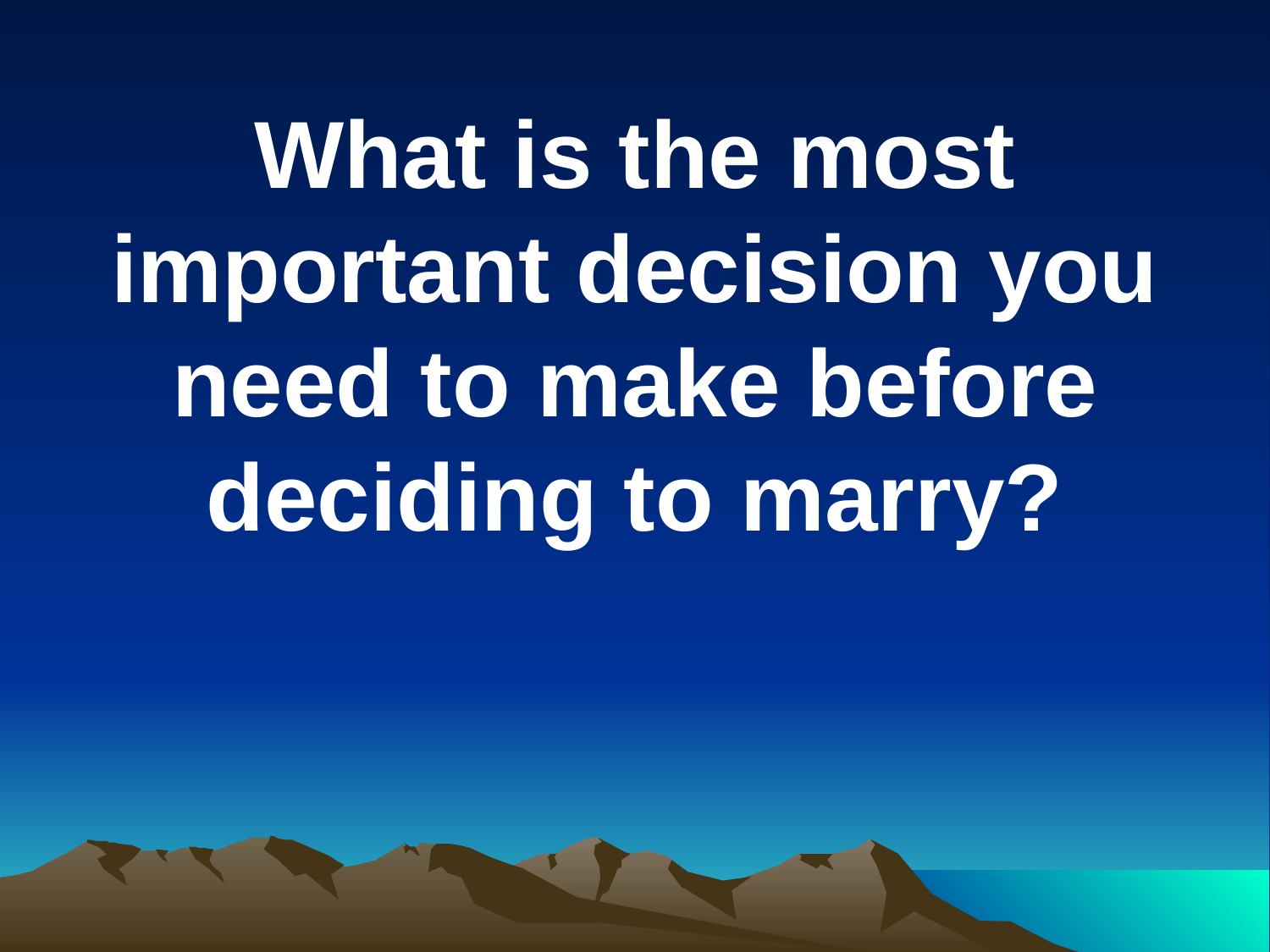

# What is the most important decision you need to make before deciding to marry?